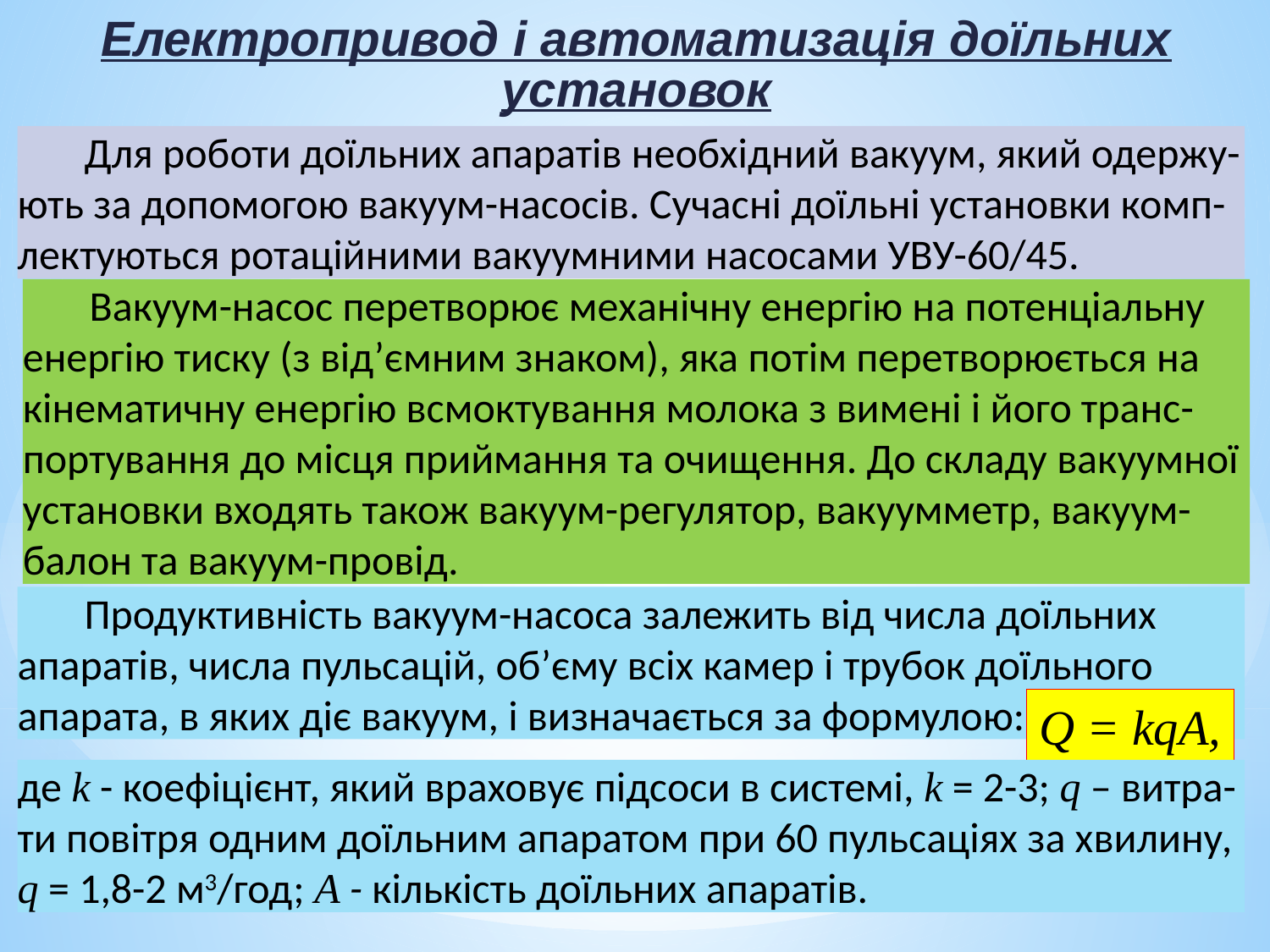

Електропривод і автоматизація доїльних установок
       Для роботи доїльних апаратів необхідний вакуум, який одержу-ють за допомогою вакуум-насосів. Сучасні доїльні установки комп-лектуються ротаційними вакуумними насосами УВУ-60/45.
       Вакуум-насос перетворює механічну енергію на потенціальну енергію тиску (з від’ємним знаком), яка потім перетворюється на кінематичну енергію всмоктування молока з вимені і його транс-портування до місця приймання та очищення. До складу вакуумної установки входять також вакуум-регулятор, вакуумметр, вакуум-балон та вакуум-провід.
       Продуктивність вакуум-насоса залежить від числа доїльних апаратів, числа пульсацій, об’єму всіх камер і трубок доїльного апарата, в яких діє вакуум, і визначається за формулою:
Q = kqA,
де k - коефіцієнт, який враховує підсоси в системі, k = 2-3; q – витра-ти повітря одним доїльним апаратом при 60 пульсаціях за хвилину, q = 1,8-2 м3/год; А - кількість доїльних апаратів.